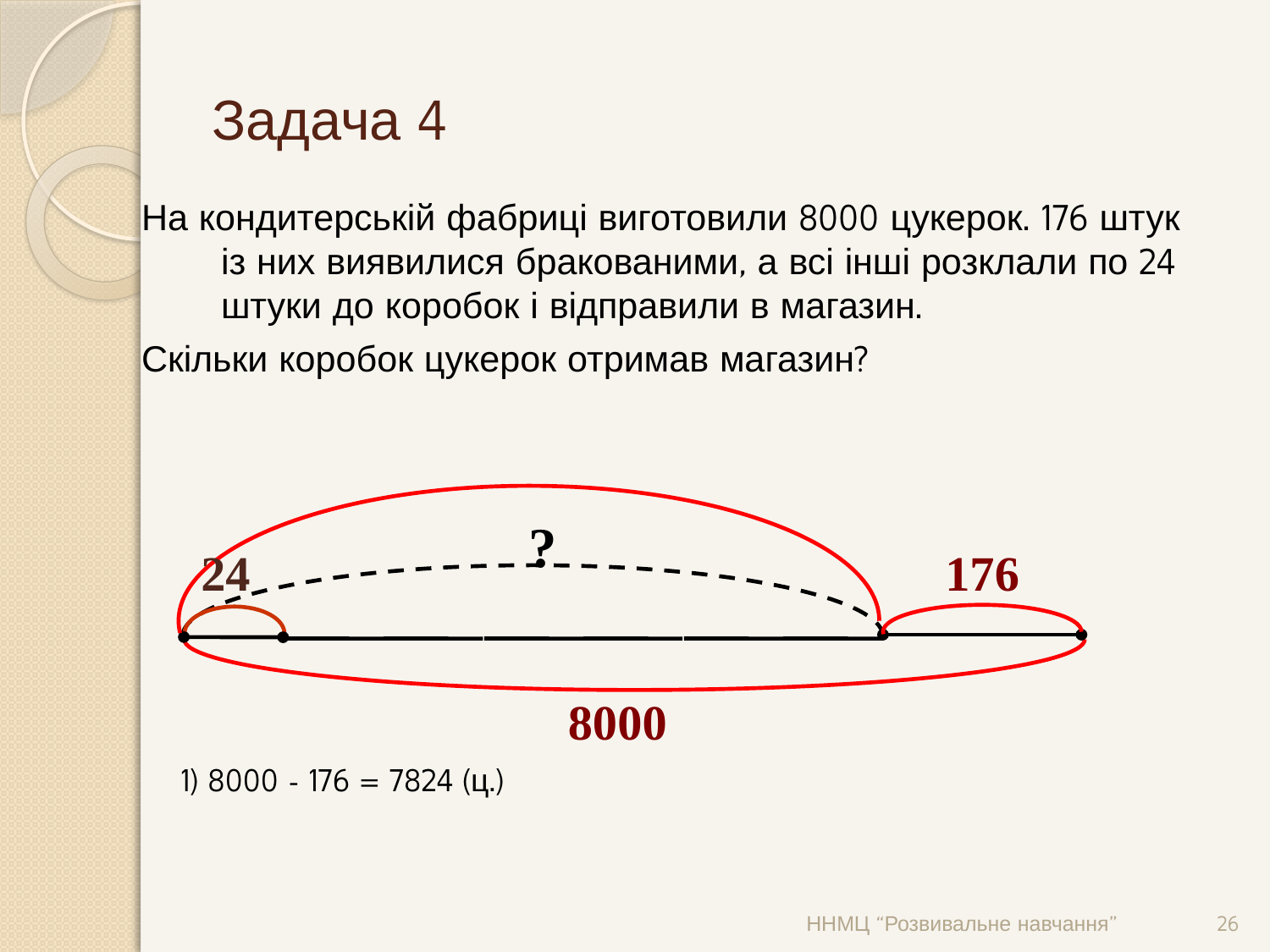

# Задача 4
На кондитерській фабриці виготовили 8000 цукерок. 176 штук із них виявилися бракованими, а всі інші розклали по 24 штуки до коробок і відправили в магазин.
Скільки коробок цукерок отримав магазин?

?

24
176

8000
1) 8000 - 176 = 7824 (ц.)
ННМЦ “Розвивальне навчання”
26